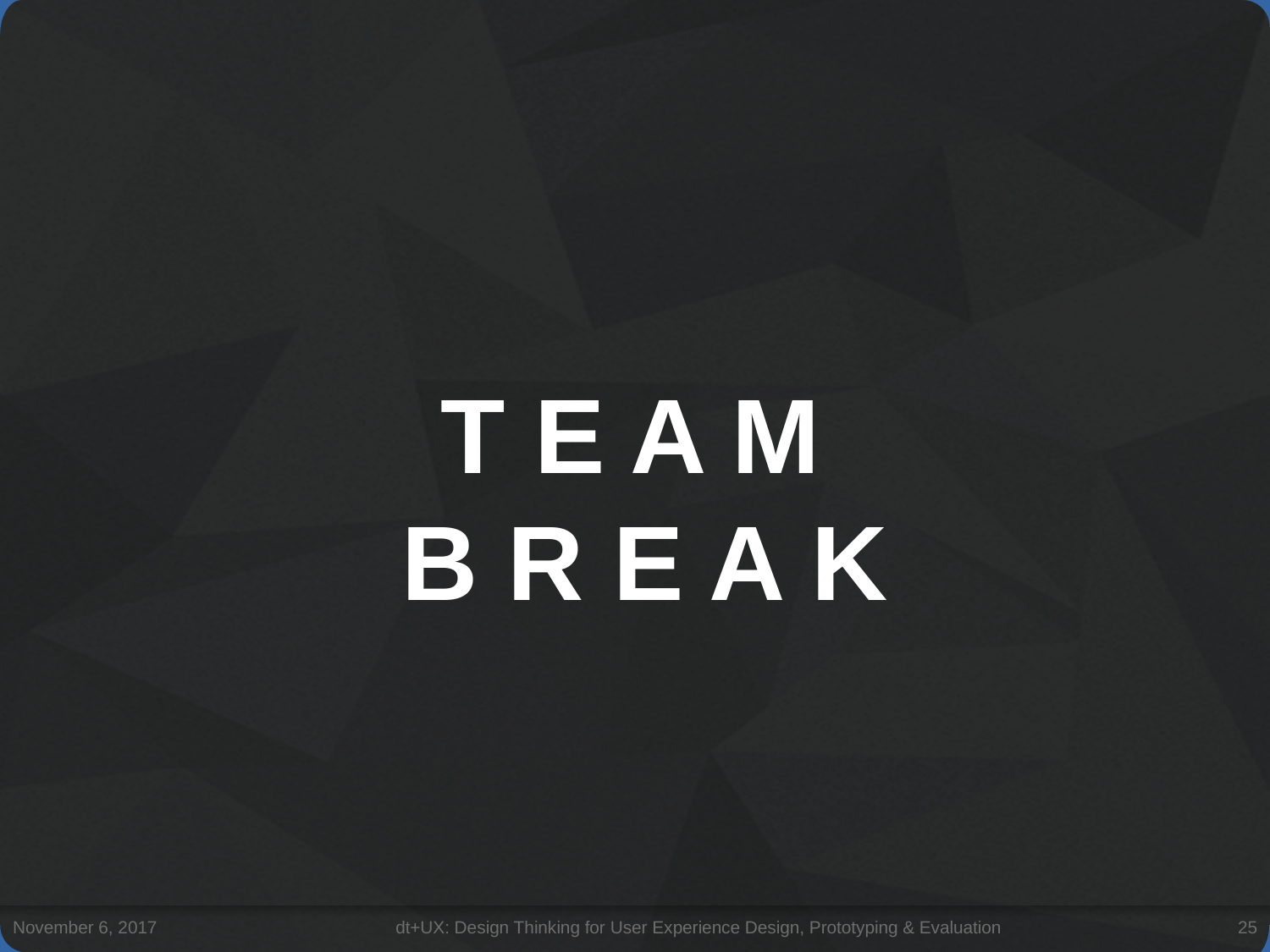

T E A M
B R E A K
November 6, 2017
dt+UX: Design Thinking for User Experience Design, Prototyping & Evaluation
25